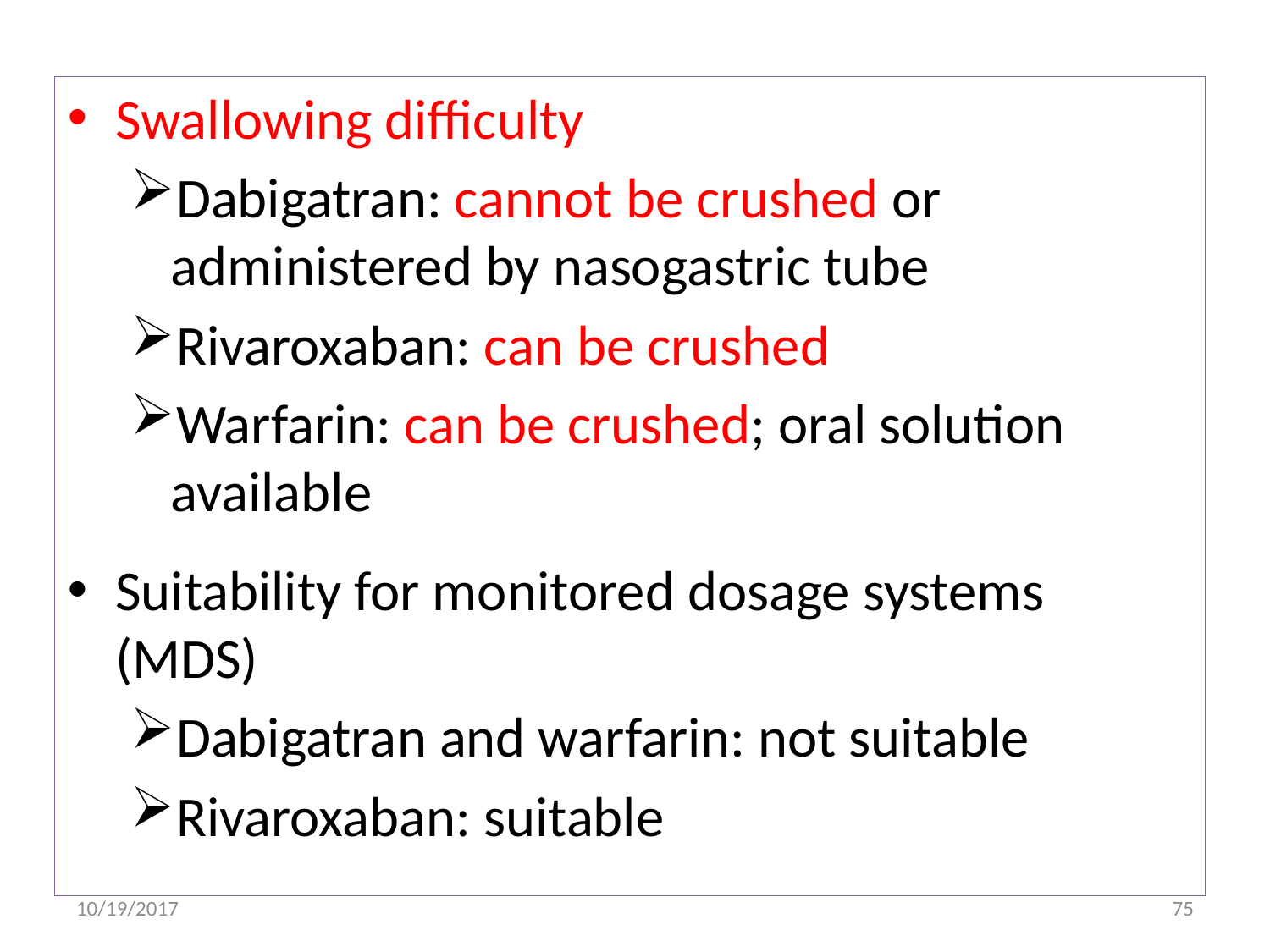

Swallowing difficulty
Dabigatran: cannot be crushed or administered by nasogastric tube
Rivaroxaban: can be crushed
Warfarin: can be crushed; oral solution available

Suitability for monitored dosage systems (MDS)
Dabigatran and warfarin: not suitable
Rivaroxaban: suitable

10/19/2017
75